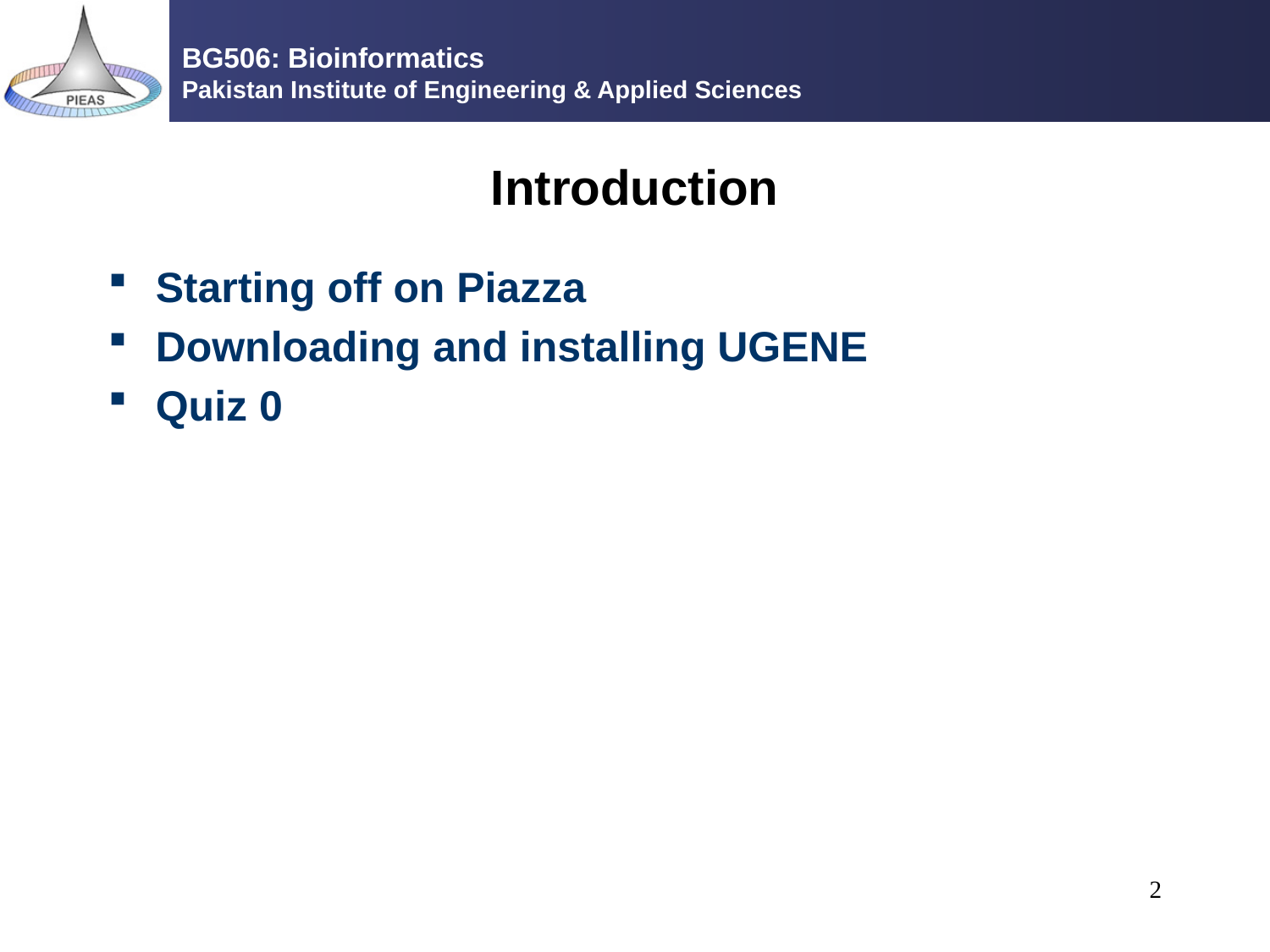

# Introduction
Starting off on Piazza
Downloading and installing UGENE
Quiz 0
2